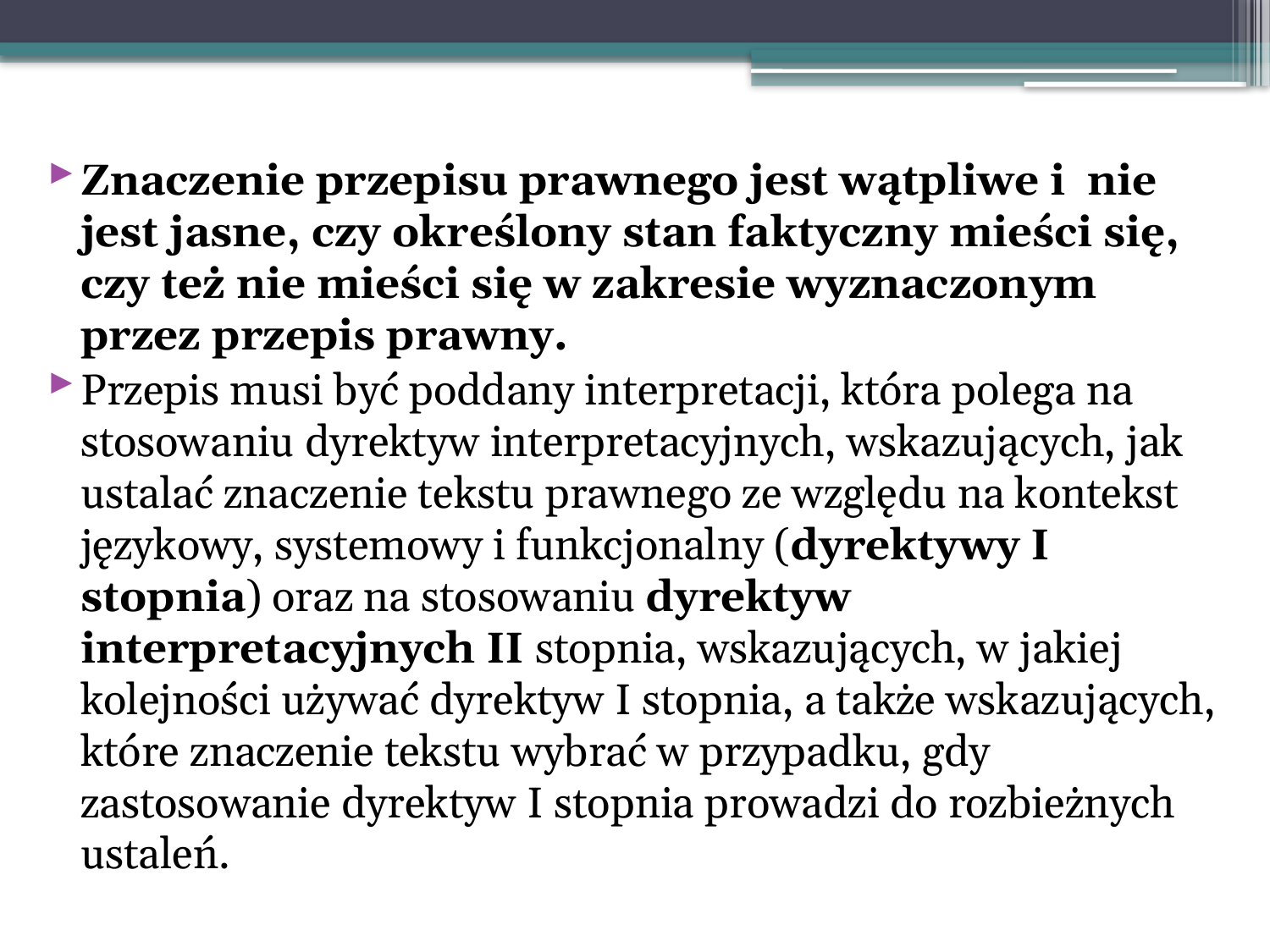

Znaczenie przepisu prawnego jest wątpliwe i  nie jest jasne, czy określony stan faktyczny mieści się, czy też nie mieści się w zakresie wyznaczonym przez przepis prawny.
Przepis musi być poddany interpretacji, która polega na stosowaniu dyrektyw interpretacyjnych, wskazujących, jak ustalać znaczenie tekstu prawnego ze względu na kontekst językowy, systemowy i funkcjonalny (dyrektywy I stopnia) oraz na stosowaniu dyrektyw interpretacyjnych II stopnia, wskazujących, w jakiej kolejności używać dyrektyw I stopnia, a także wskazujących, które znaczenie tekstu wybrać w przypadku, gdy zastosowanie dyrektyw I stopnia prowadzi do rozbieżnych ustaleń.